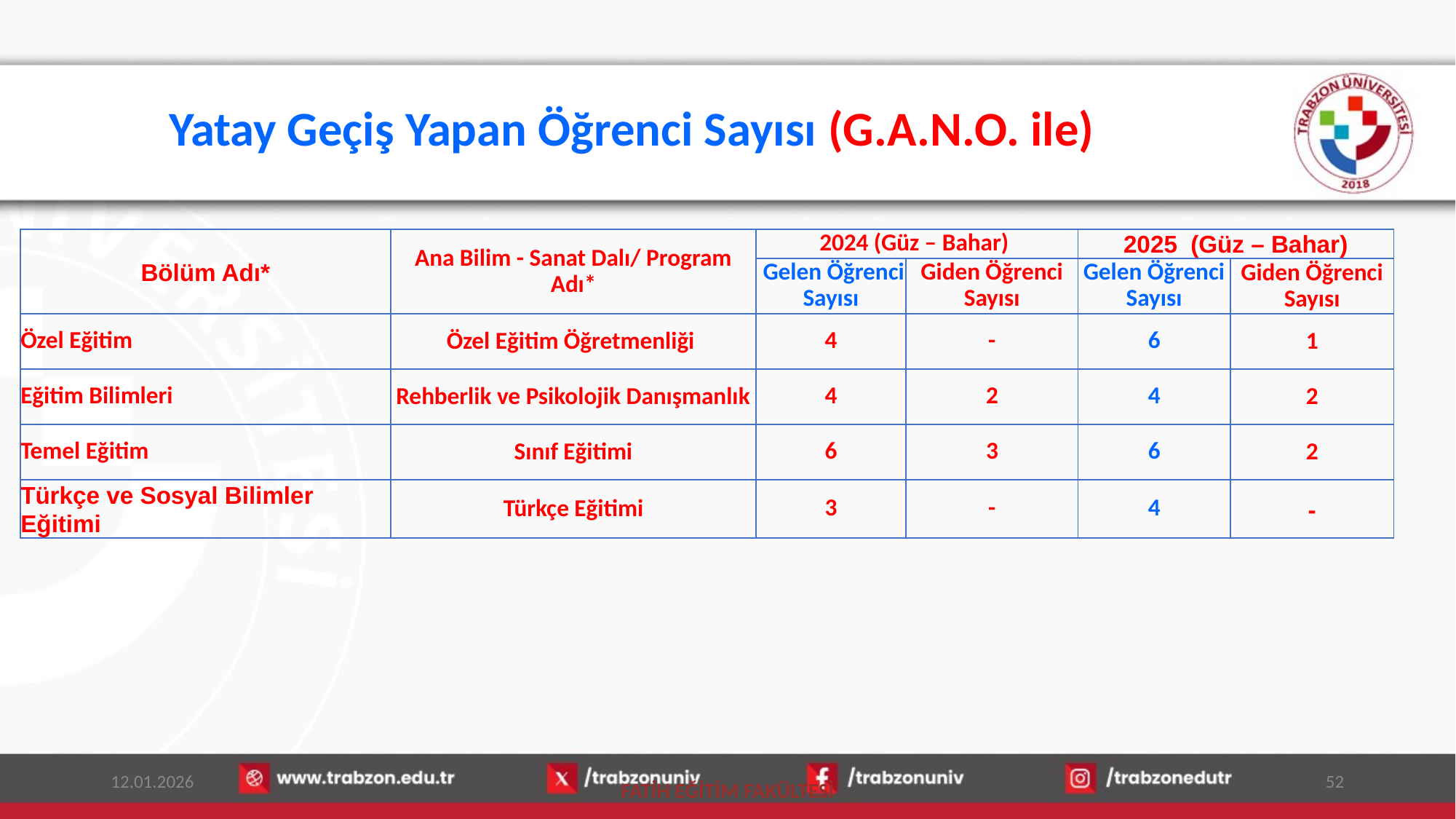

# Yatay Geçiş Yapan Öğrenci Sayısı (G.A.N.O. ile)
| Bölüm Adı\* | Ana Bilim - Sanat Dalı/ Program Adı\* | 2024 (Güz – Bahar) |  | 2025 (Güz – Bahar) |  |
| --- | --- | --- | --- | --- | --- |
|  |  | Gelen Öğrenci Sayısı | Giden Öğrenci Sayısı | Gelen Öğrenci Sayısı | Giden Öğrenci Sayısı |
| Özel Eğitim | Özel Eğitim Öğretmenliği | 4 | - | 6 | 1 |
| Eğitim Bilimleri | Rehberlik ve Psikolojik Danışmanlık | 4 | 2 | 4 | 2 |
| Temel Eğitim | Sınıf Eğitimi | 6 | 3 | 6 | 2 |
| Türkçe ve Sosyal Bilimler Eğitimi | Türkçe Eğitimi | 3 | - | 4 | - |
12.01.2026
52